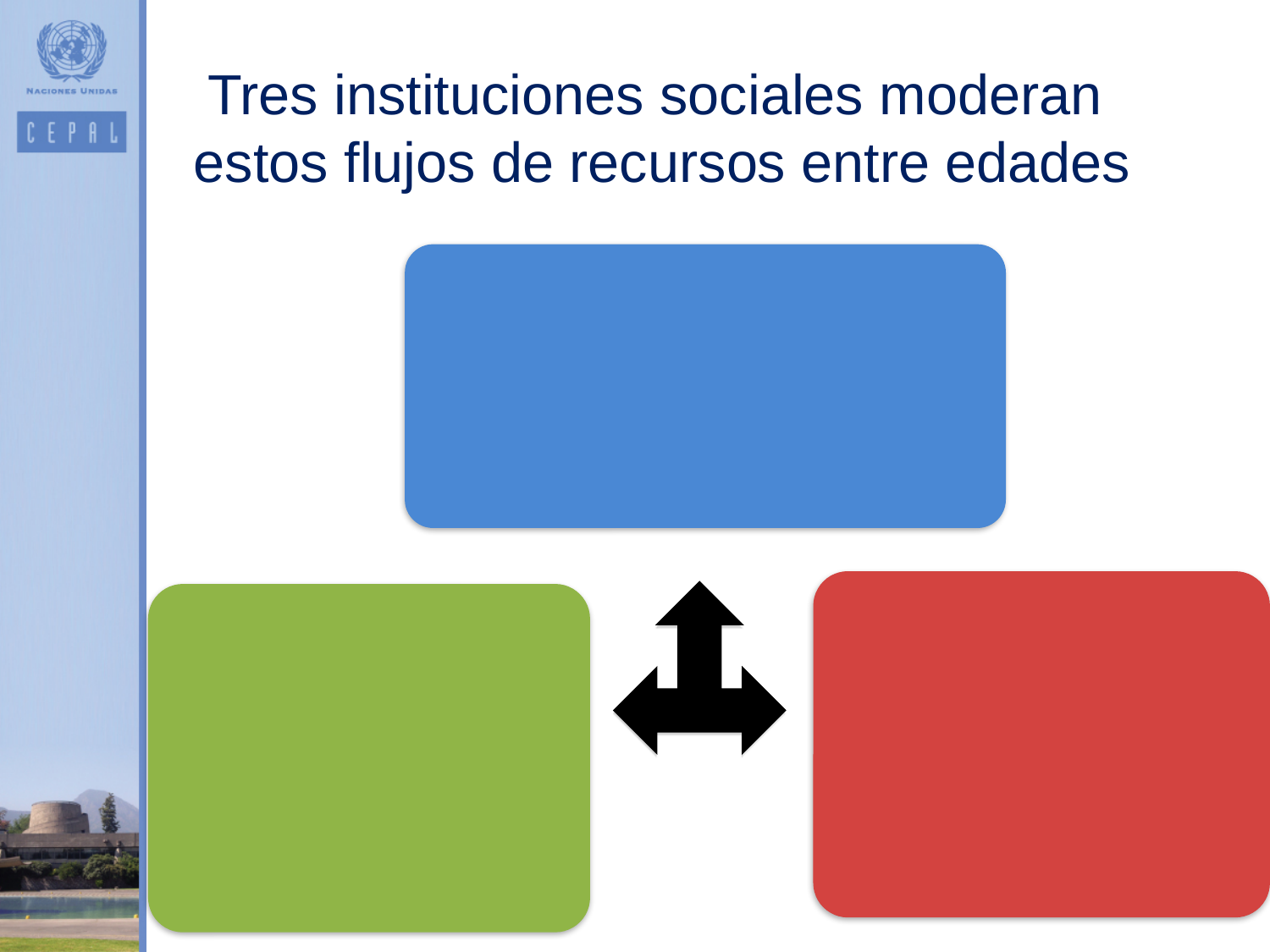

Tres instituciones sociales moderan
estos flujos de recursos entre edades